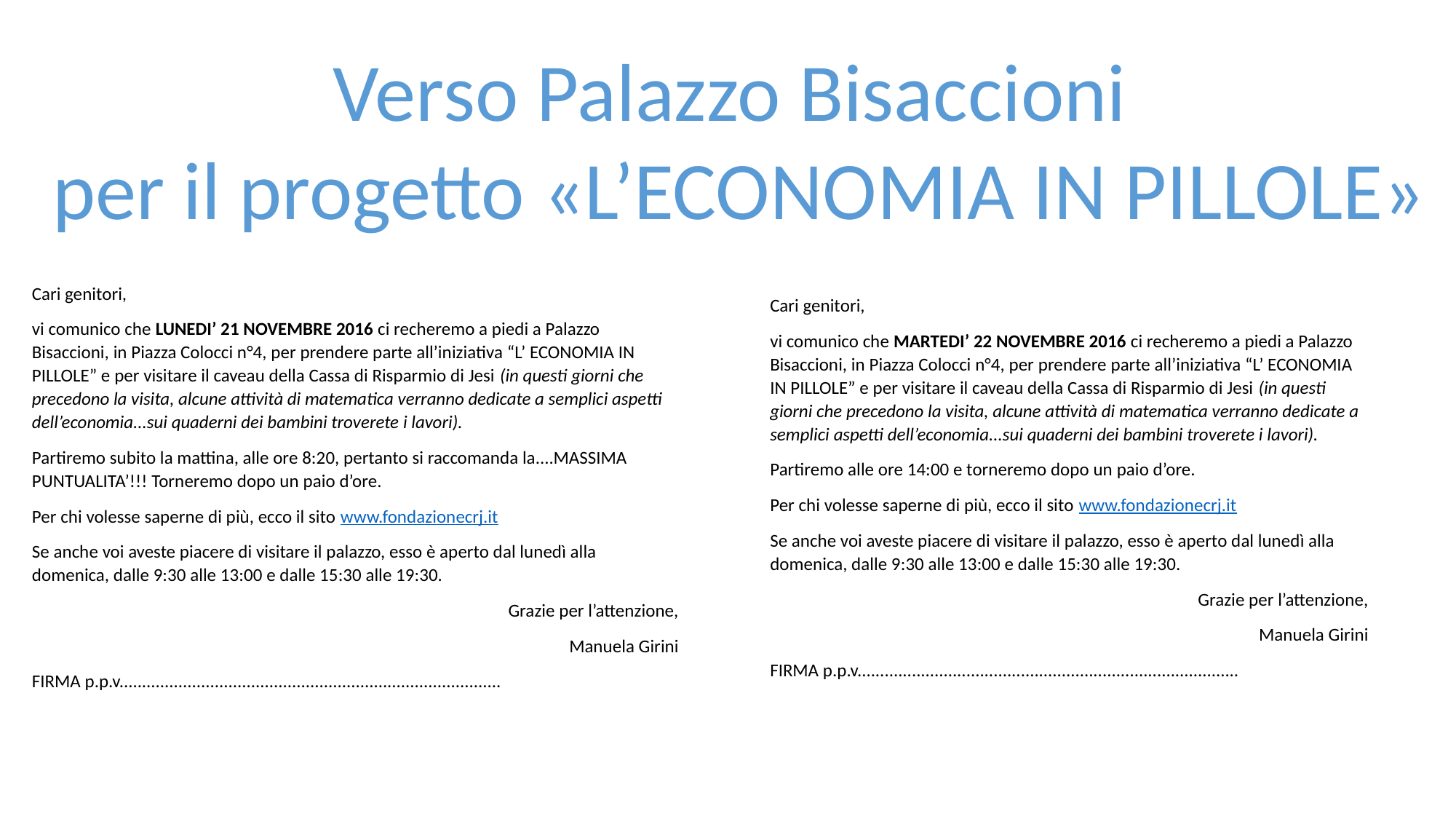

Verso Palazzo Bisaccioni
per il progetto «L’ECONOMIA IN PILLOLE»
Cari genitori,
vi comunico che LUNEDI’ 21 NOVEMBRE 2016 ci recheremo a piedi a Palazzo Bisaccioni, in Piazza Colocci n°4, per prendere parte all’iniziativa “L’ ECONOMIA IN PILLOLE” e per visitare il caveau della Cassa di Risparmio di Jesi (in questi giorni che precedono la visita, alcune attività di matematica verranno dedicate a semplici aspetti dell’economia...sui quaderni dei bambini troverete i lavori).
Partiremo subito la mattina, alle ore 8:20, pertanto si raccomanda la....MASSIMA PUNTUALITA’!!! Torneremo dopo un paio d’ore.
Per chi volesse saperne di più, ecco il sito www.fondazionecrj.it
Se anche voi aveste piacere di visitare il palazzo, esso è aperto dal lunedì alla domenica, dalle 9:30 alle 13:00 e dalle 15:30 alle 19:30.
Grazie per l’attenzione,
Manuela Girini
FIRMA p.p.v....................................................................................
Cari genitori,
vi comunico che MARTEDI’ 22 NOVEMBRE 2016 ci recheremo a piedi a Palazzo Bisaccioni, in Piazza Colocci n°4, per prendere parte all’iniziativa “L’ ECONOMIA IN PILLOLE” e per visitare il caveau della Cassa di Risparmio di Jesi (in questi giorni che precedono la visita, alcune attività di matematica verranno dedicate a semplici aspetti dell’economia...sui quaderni dei bambini troverete i lavori).
Partiremo alle ore 14:00 e torneremo dopo un paio d’ore.
Per chi volesse saperne di più, ecco il sito www.fondazionecrj.it
Se anche voi aveste piacere di visitare il palazzo, esso è aperto dal lunedì alla domenica, dalle 9:30 alle 13:00 e dalle 15:30 alle 19:30.
Grazie per l’attenzione,
Manuela Girini
FIRMA p.p.v....................................................................................